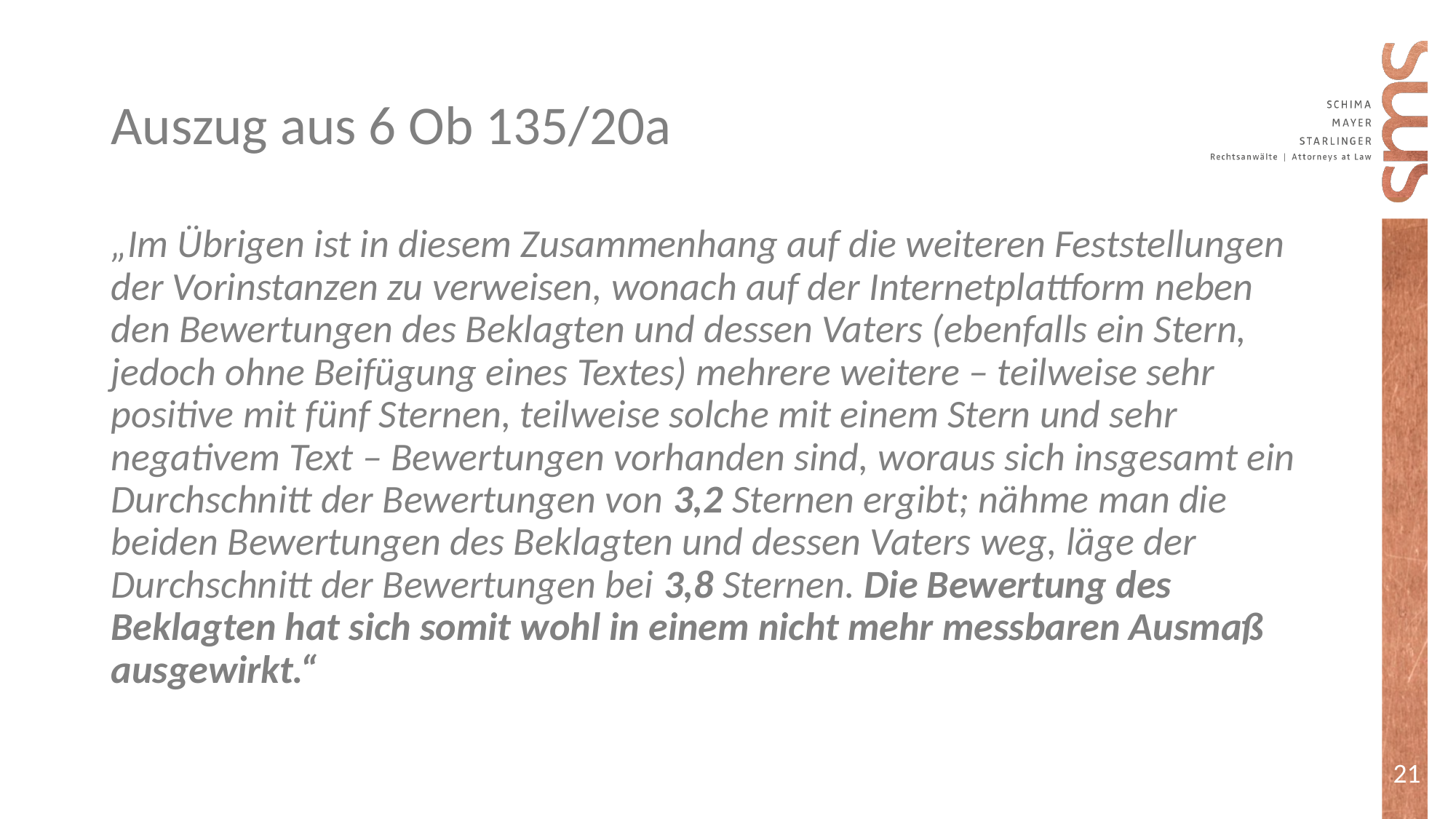

# Auszug aus 6 Ob 135/20a
„Im Übrigen ist in diesem Zusammenhang auf die weiteren Feststellungen der Vorinstanzen zu verweisen, wonach auf der Internetplattform neben den Bewertungen des Beklagten und dessen Vaters (ebenfalls ein Stern, jedoch ohne Beifügung eines Textes) mehrere weitere – teilweise sehr positive mit fünf Sternen, teilweise solche mit einem Stern und sehr negativem Text – Bewertungen vorhanden sind, woraus sich insgesamt ein Durchschnitt der Bewertungen von 3,2 Sternen ergibt; nähme man die beiden Bewertungen des Beklagten und dessen Vaters weg, läge der Durchschnitt der Bewertungen bei 3,8 Sternen. Die Bewertung des Beklagten hat sich somit wohl in einem nicht mehr messbaren Ausmaß ausgewirkt.“

21